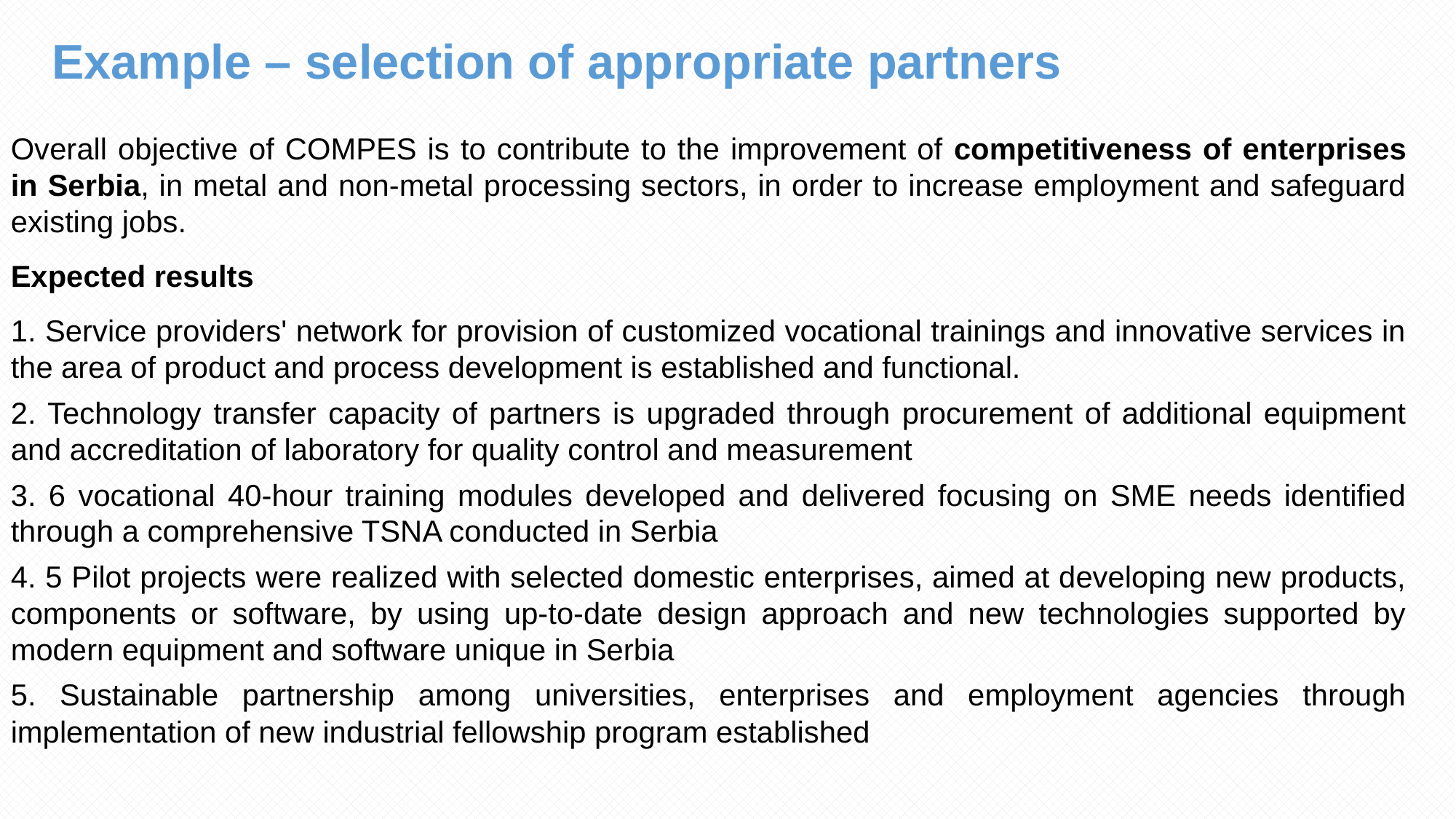

# Example – selection of appropriate partners
Overall objective of COMPES is to contribute to the improvement of competitiveness of enterprises in Serbia, in metal and non-metal processing sectors, in order to increase employment and safeguard existing jobs.
Expected results
1. Service providers' network for provision of customized vocational trainings and innovative services in the area of product and process development is established and functional.
2. Technology transfer capacity of partners is upgraded through procurement of additional equipment and accreditation of laboratory for quality control and measurement
3. 6 vocational 40-hour training modules developed and delivered focusing on SME needs identified through a comprehensive TSNA conducted in Serbia
4. 5 Pilot projects were realized with selected domestic enterprises, aimed at developing new products, components or software, by using up-to-date design approach and new technologies supported by modern equipment and software unique in Serbia
5. Sustainable partnership among universities, enterprises and employment agencies through implementation of new industrial fellowship program established